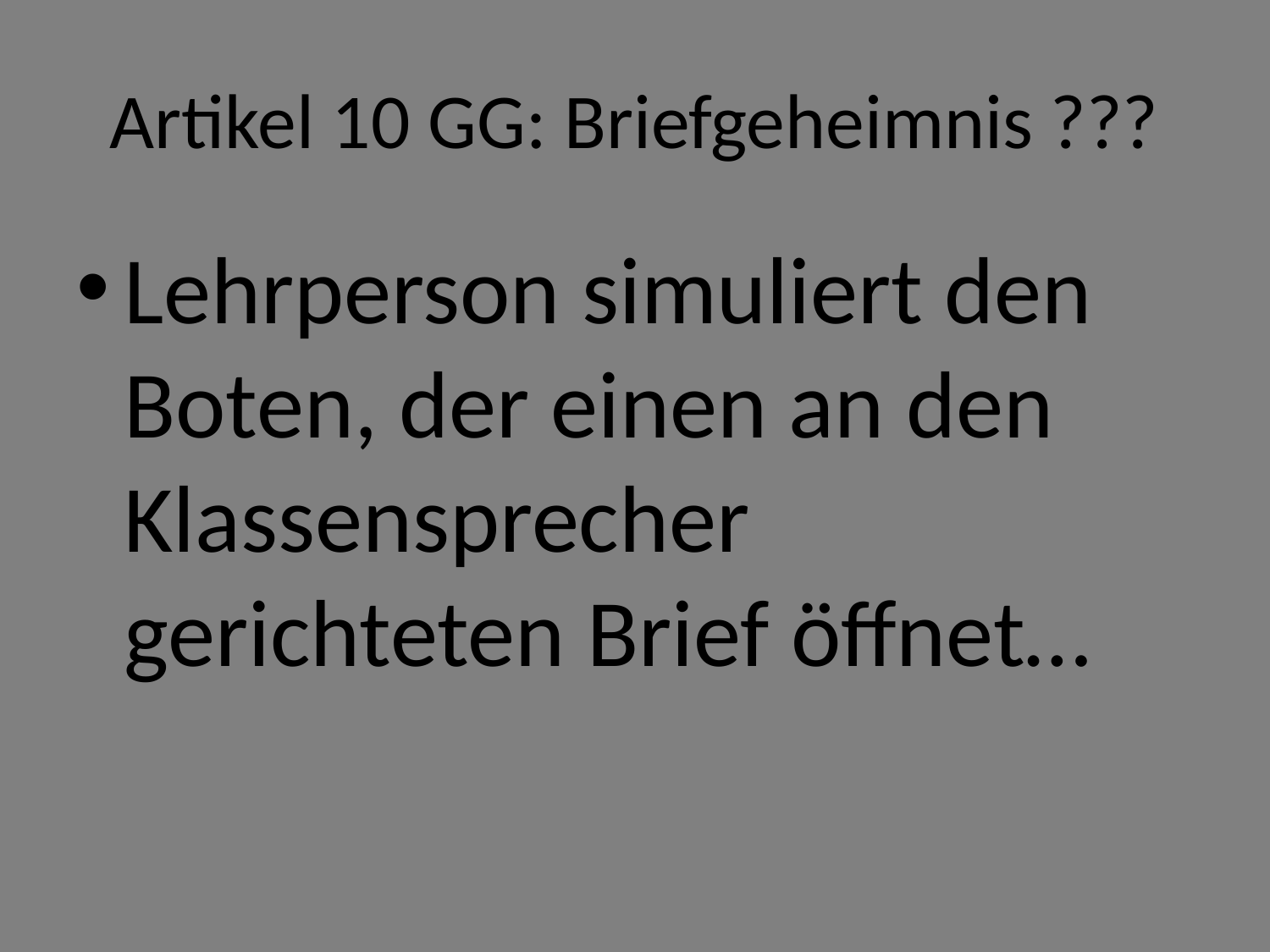

# Artikel 10 GG: Briefgeheimnis ???
Lehrperson simuliert den Boten, der einen an den Klassensprecher gerichteten Brief öffnet…